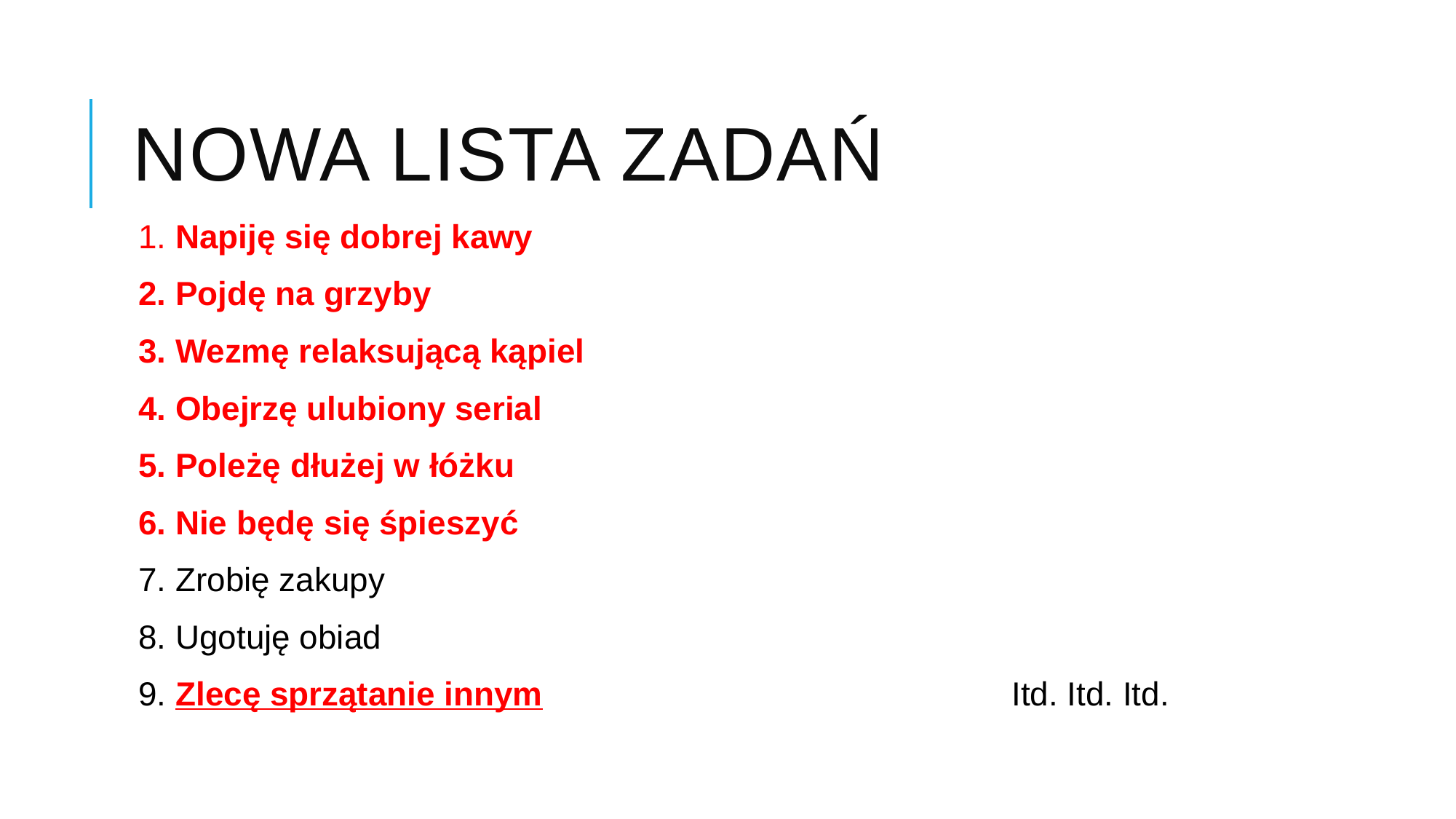

# Nowa lista zadań
1. Napiję się dobrej kawy
2. Pojdę na grzyby
3. Wezmę relaksującą kąpiel
4. Obejrzę ulubiony serial
5. Poleżę dłużej w łóżku
6. Nie będę się śpieszyć
7. Zrobię zakupy
8. Ugotuję obiad
9. Zlecę sprzątanie innym					Itd. Itd. Itd.